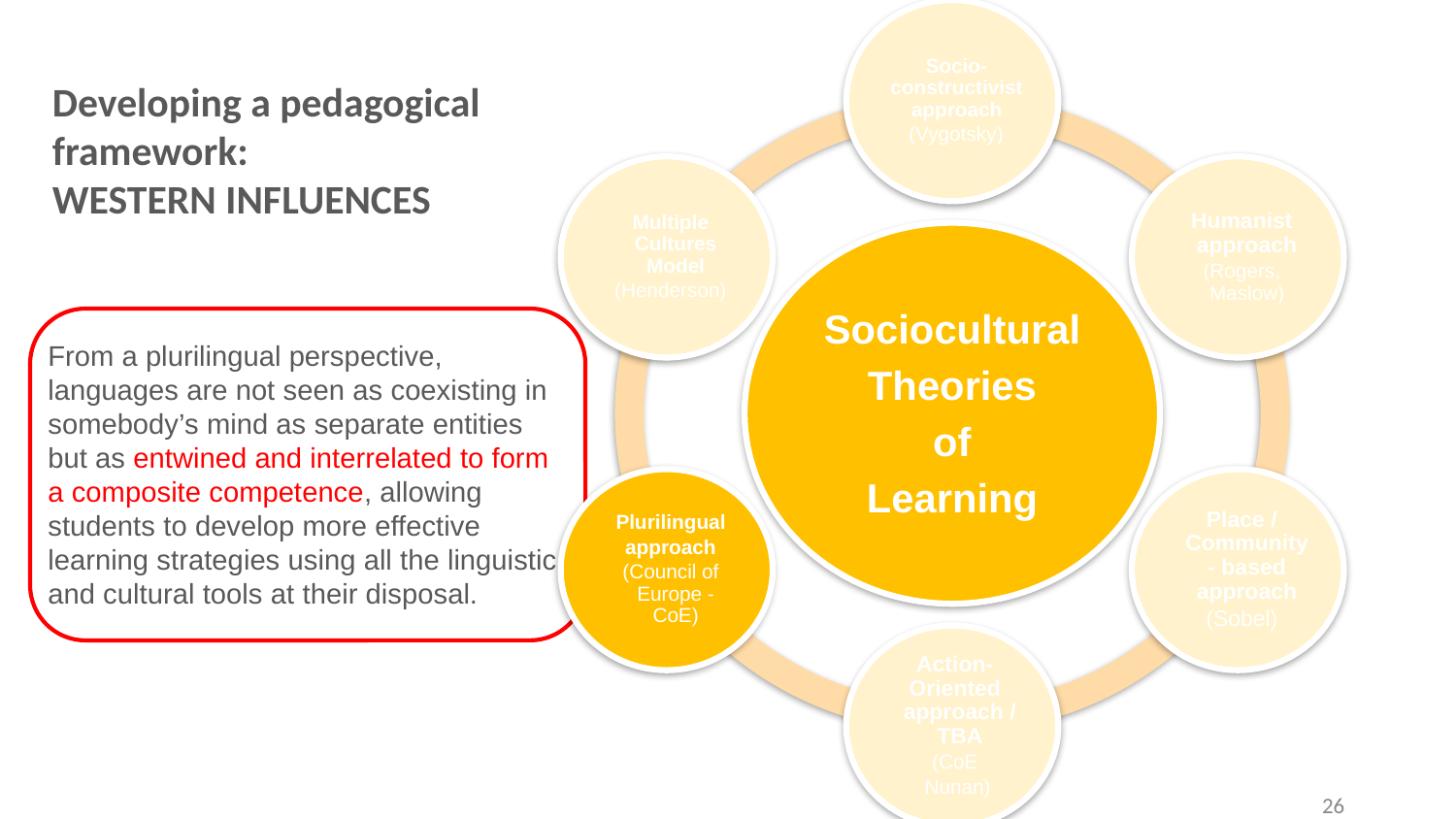

Socio-constructivist approach
(Vygotsky)

Multiple Cultures Model
(Henderson)
Humanist approach
(Rogers, Maslow)

Sociocultural
 Theories
of
Learning

Plurilingual
approach
(Council of Europe - CoE)
Place / Community- based approach
(Sobel)

Action-
Oriented approach / TBA
(CoE
 Nunan)
Developing a pedagogical framework:
WESTERN INFLUENCES

From a plurilingual perspective, languages are not seen as coexisting in somebody’s mind as separate entities but as entwined and interrelated to form a composite competence, allowing students to develop more effective learning strategies using all the linguistic and cultural tools at their disposal.
26